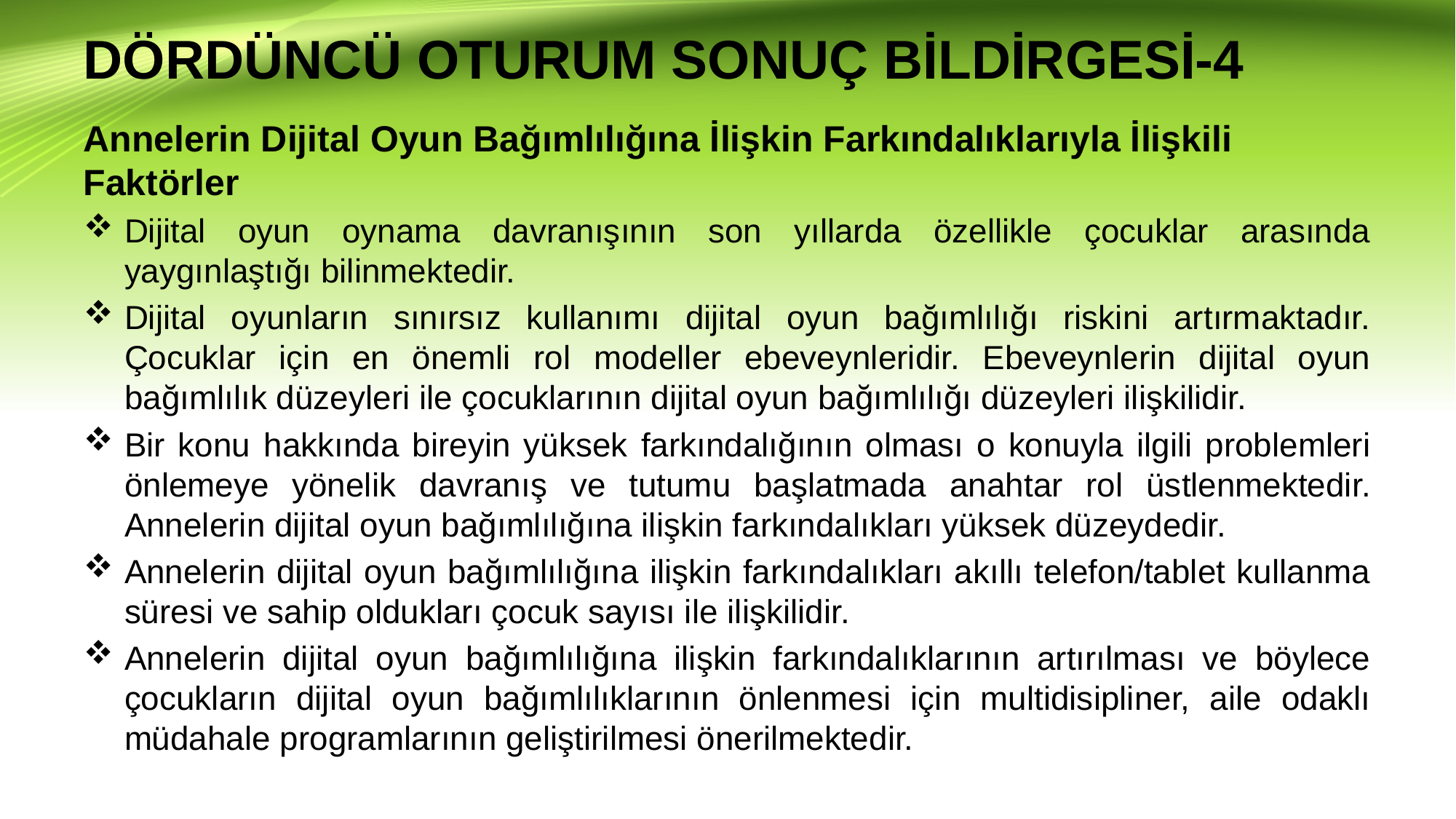

# DÖRDÜNCÜ OTURUM SONUÇ BİLDİRGESİ-4
Annelerin Dijital Oyun Bağımlılığına İlişkin Farkındalıklarıyla İlişkili Faktörler
Dijital oyun oynama davranışının son yıllarda özellikle çocuklar arasında yaygınlaştığı bilinmektedir.
Dijital oyunların sınırsız kullanımı dijital oyun bağımlılığı riskini artırmaktadır. Çocuklar için en önemli rol modeller ebeveynleridir. Ebeveynlerin dijital oyun bağımlılık düzeyleri ile çocuklarının dijital oyun bağımlılığı düzeyleri ilişkilidir.
Bir konu hakkında bireyin yüksek farkındalığının olması o konuyla ilgili problemleri önlemeye yönelik davranış ve tutumu başlatmada anahtar rol üstlenmektedir. Annelerin dijital oyun bağımlılığına ilişkin farkındalıkları yüksek düzeydedir.
Annelerin dijital oyun bağımlılığına ilişkin farkındalıkları akıllı telefon/tablet kullanma süresi ve sahip oldukları çocuk sayısı ile ilişkilidir.
Annelerin dijital oyun bağımlılığına ilişkin farkındalıklarının artırılması ve böylece çocukların dijital oyun bağımlılıklarının önlenmesi için multidisipliner, aile odaklı müdahale programlarının geliştirilmesi önerilmektedir.